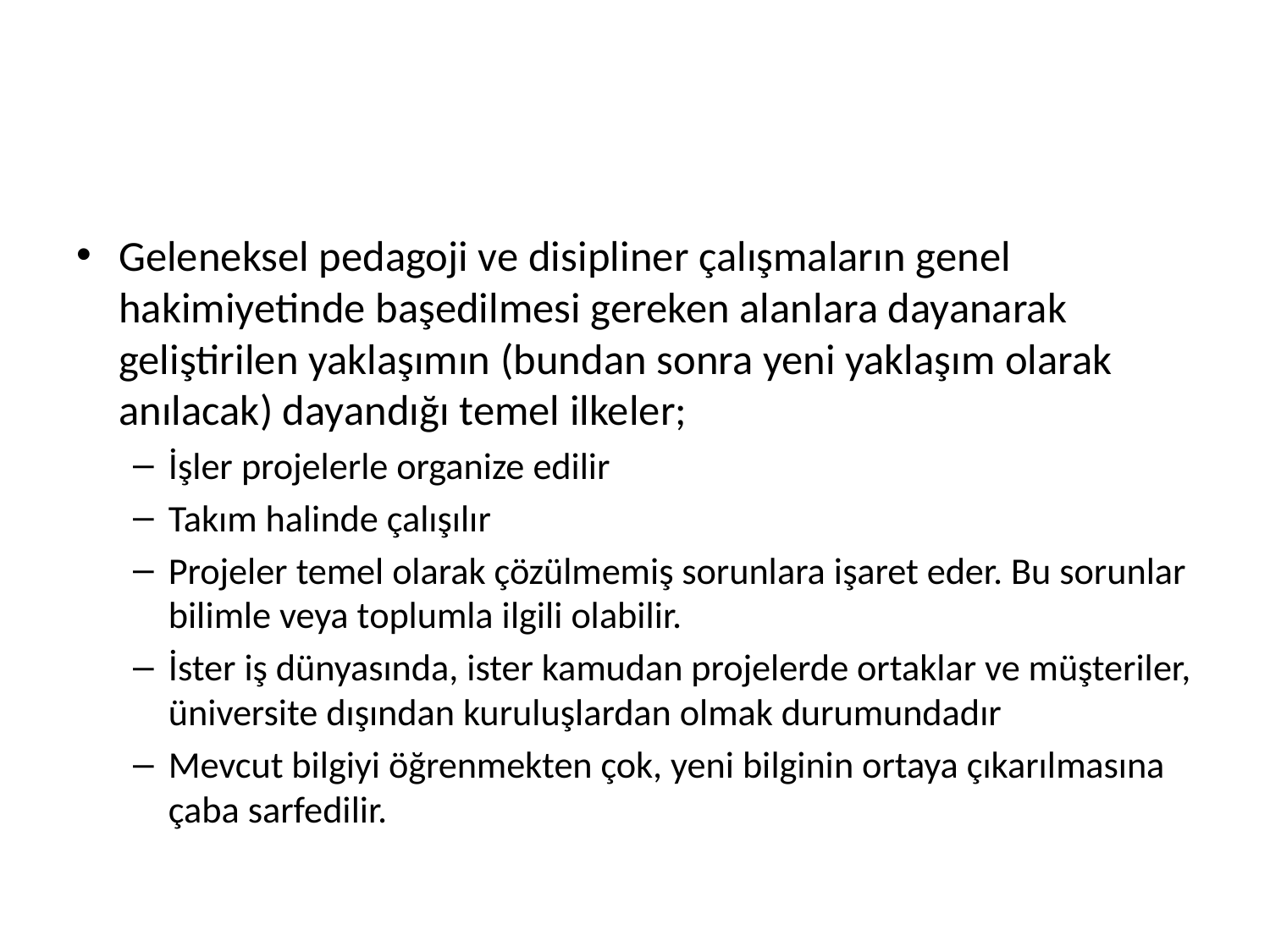

#
Geleneksel pedagoji ve disipliner çalışmaların genel hakimiyetinde başedilmesi gereken alanlara dayanarak geliştirilen yaklaşımın (bundan sonra yeni yaklaşım olarak anılacak) dayandığı temel ilkeler;
İşler projelerle organize edilir
Takım halinde çalışılır
Projeler temel olarak çözülmemiş sorunlara işaret eder. Bu sorunlar bilimle veya toplumla ilgili olabilir.
İster iş dünyasında, ister kamudan projelerde ortaklar ve müşteriler, üniversite dışından kuruluşlardan olmak durumundadır
Mevcut bilgiyi öğrenmekten çok, yeni bilginin ortaya çıkarılmasına çaba sarfedilir.